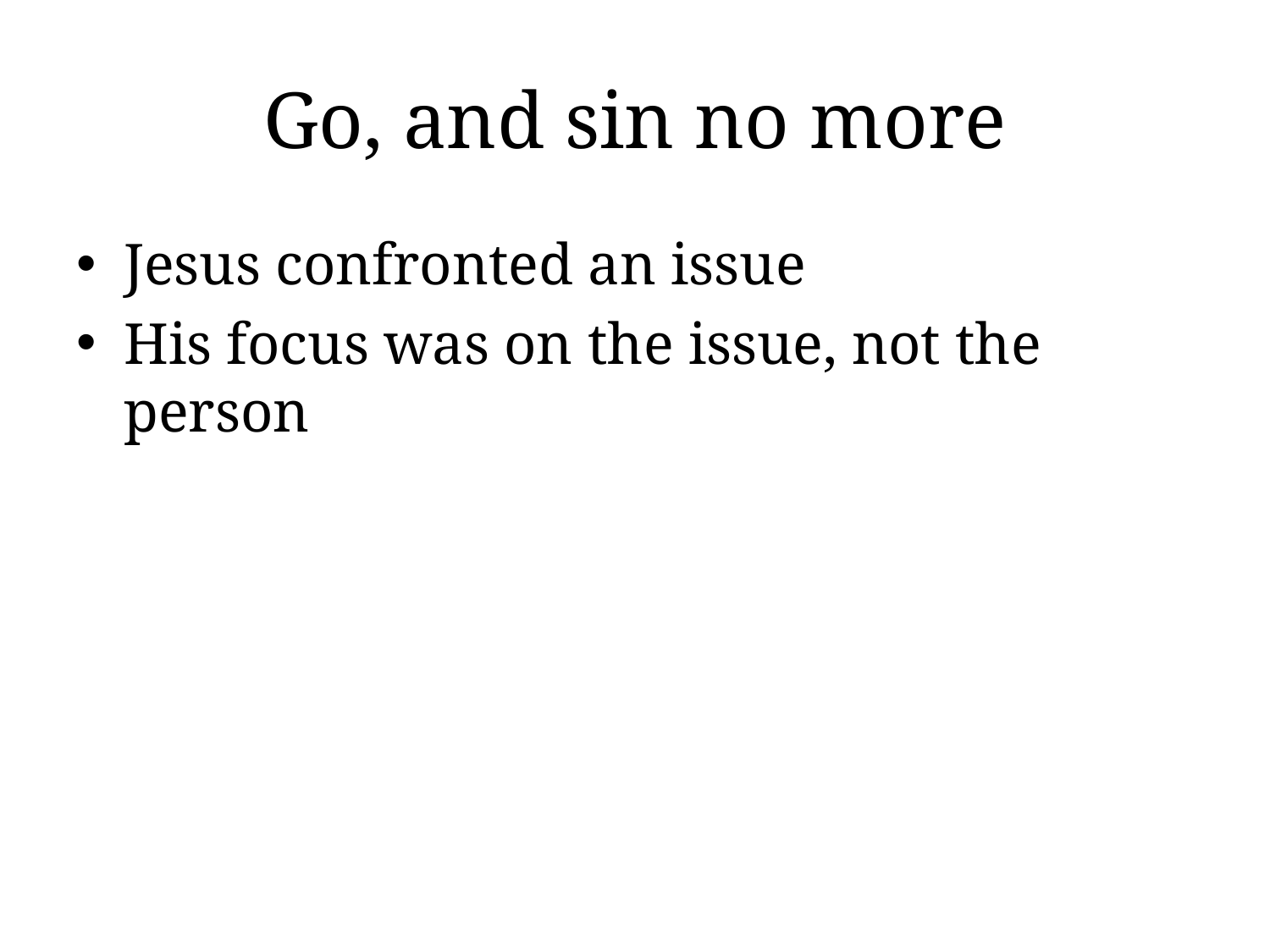

# Go, and sin no more
Jesus confronted an issue
His focus was on the issue, not the person